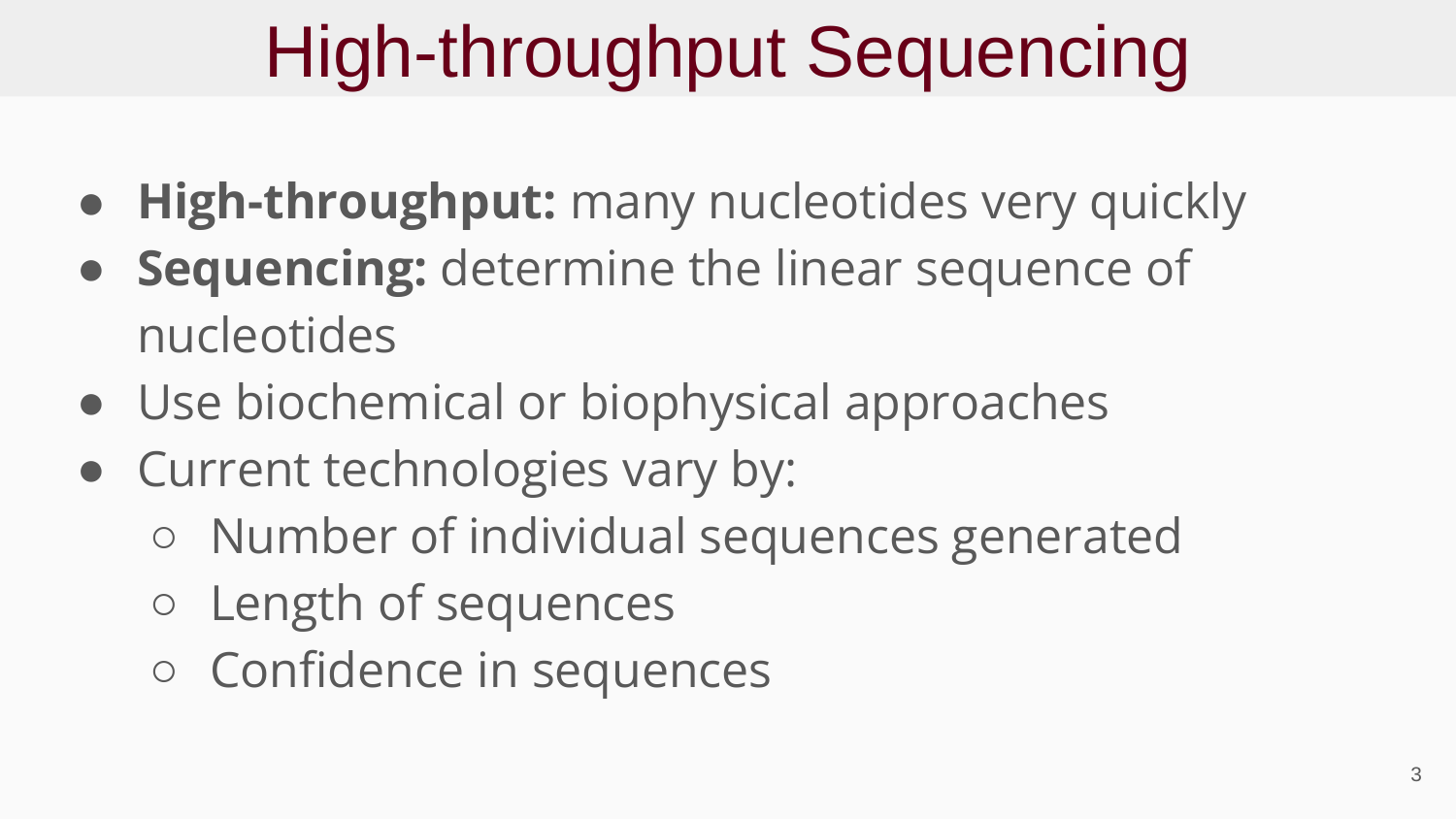

# High-throughput Sequencing
High-throughput: many nucleotides very quickly
Sequencing: determine the linear sequence of nucleotides
Use biochemical or biophysical approaches
Current technologies vary by:
Number of individual sequences generated
Length of sequences
Confidence in sequences
3